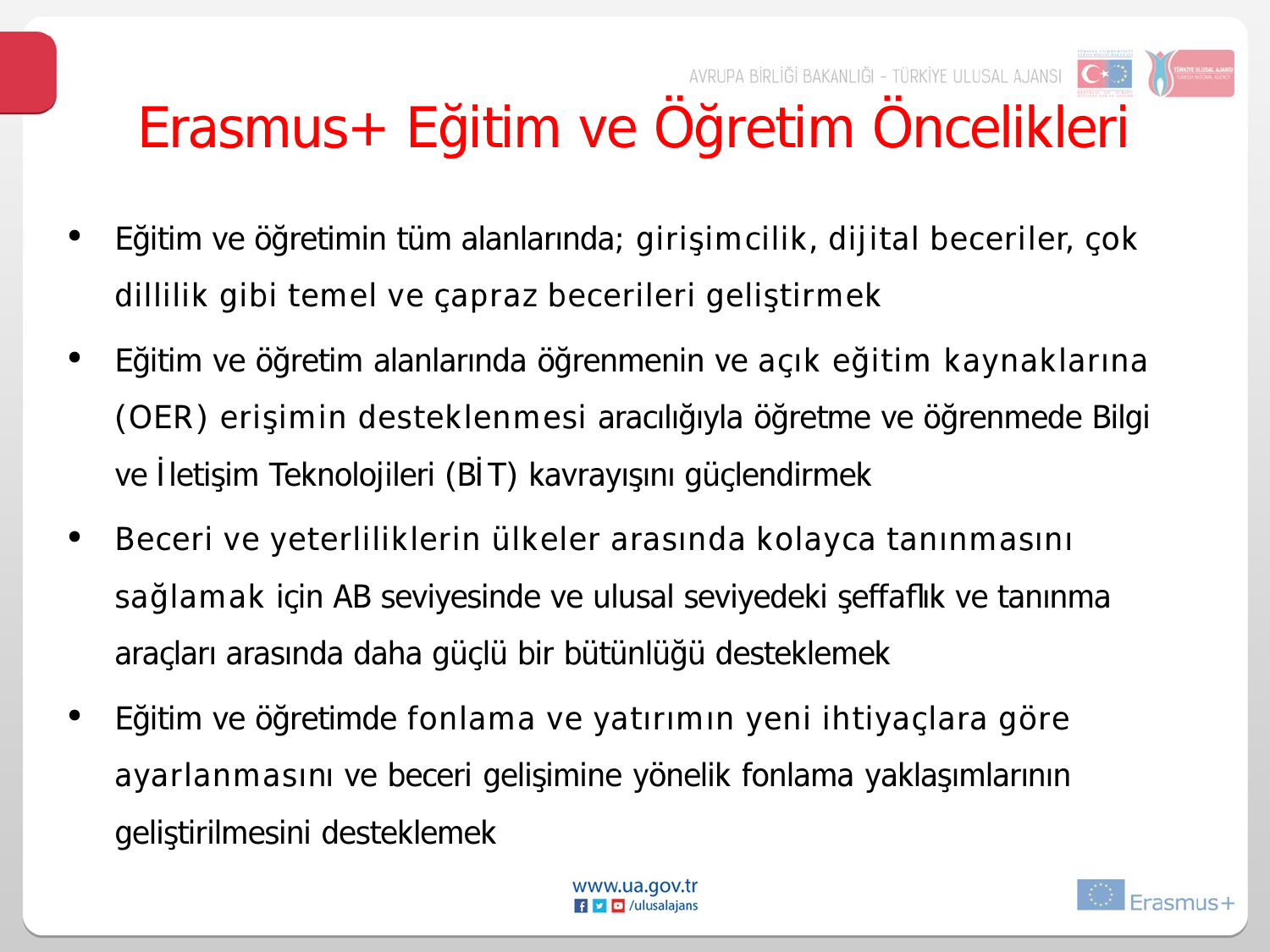

# Erasmus+ Eğitim ve Öğretim Öncelikleri
Eğitim ve öğretimin tüm alanlarında; girişimcilik, dijital beceriler, çok dillilik gibi temel ve çapraz becerileri geliştirmek
Eğitim ve öğretim alanlarında öğrenmenin ve açık eğitim kaynaklarına (OER) erişimin desteklenmesi aracılığıyla öğretme ve öğrenmede Bilgi ve İletişim Teknolojileri (BİT) kavrayışını güçlendirmek
Beceri ve yeterliliklerin ülkeler arasında kolayca tanınmasını sağlamak için AB seviyesinde ve ulusal seviyedeki şeffaflık ve tanınma araçları arasında daha güçlü bir bütünlüğü desteklemek
Eğitim ve öğretimde fonlama ve yatırımın yeni ihtiyaçlara göre ayarlanmasını ve beceri gelişimine yönelik fonlama yaklaşımlarının geliştirilmesini desteklemek